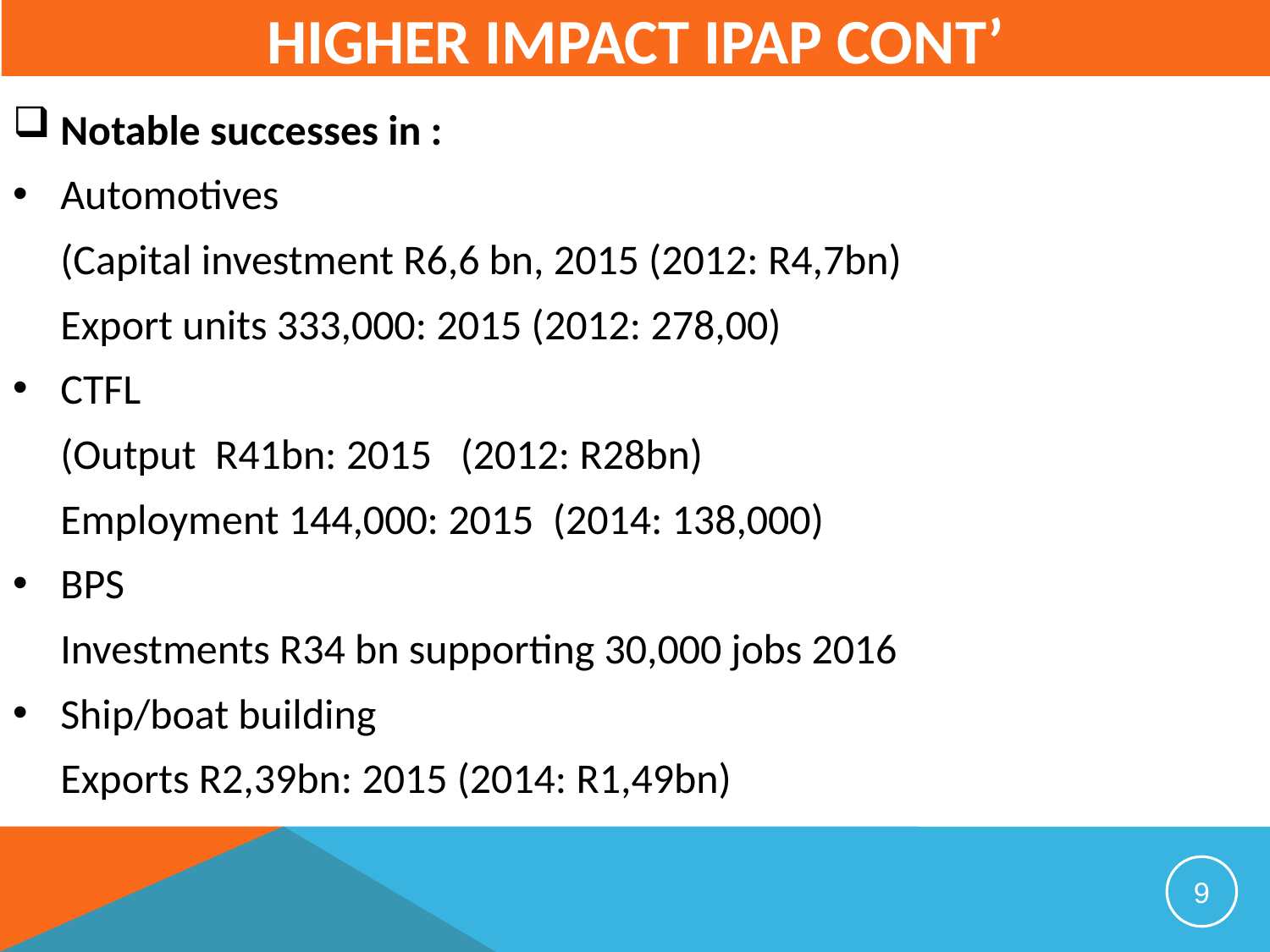

# Higher Impact IPAP cont’
Notable successes in :
Automotives
	(Capital investment R6,6 bn, 2015 (2012: R4,7bn)
	Export units 333,000: 2015 (2012: 278,00)
CTFL
	(Output  R41bn: 2015   (2012: R28bn)
	Employment 144,000: 2015  (2014: 138,000)
BPS
	Investments R34 bn supporting 30,000 jobs 2016
Ship/boat building
	Exports R2,39bn: 2015 (2014: R1,49bn)

9